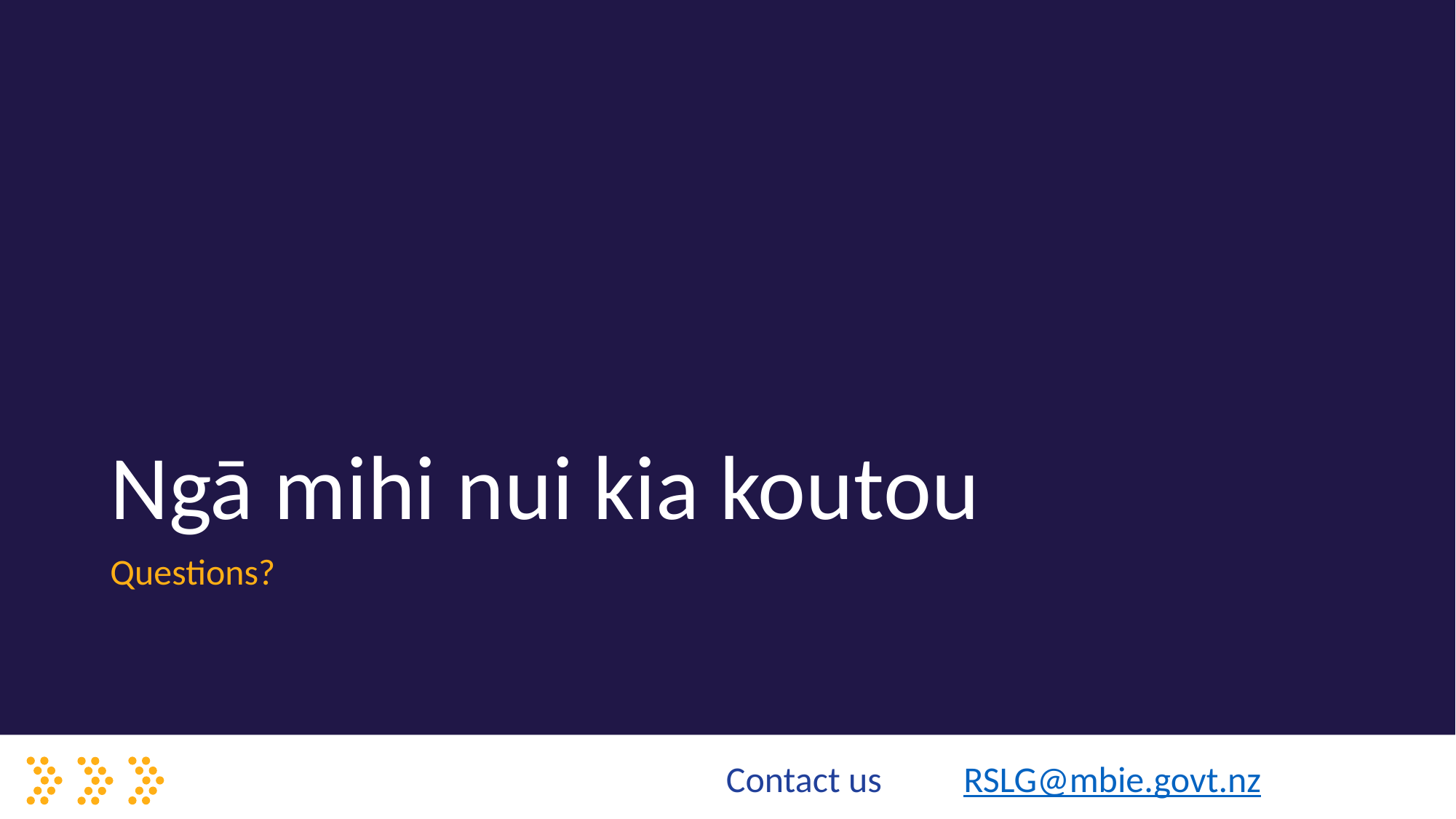

# Ngā mihi nui kia koutou
Questions?
Contact us          RSLG@mbie.govt.nz